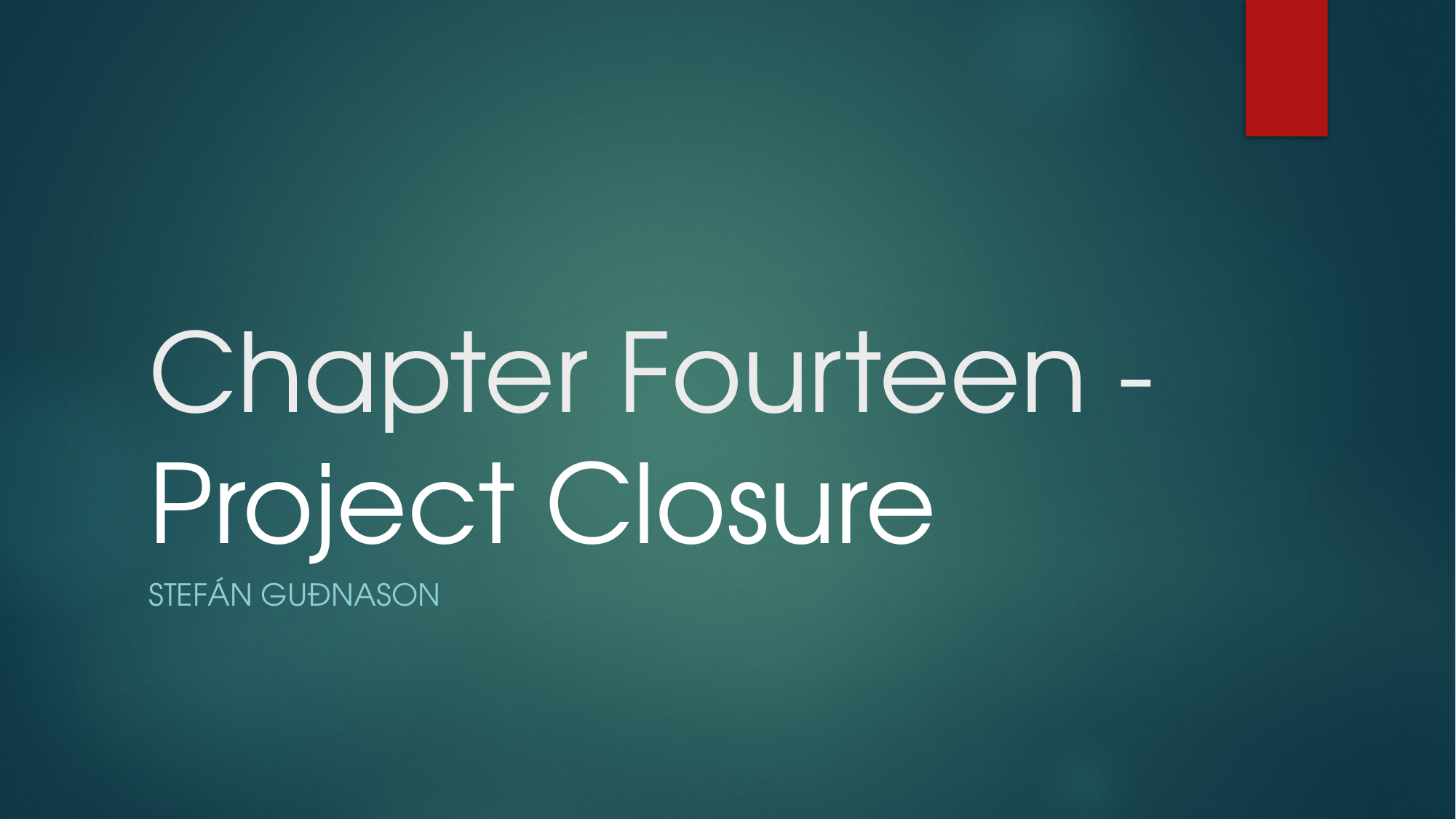

# Chapter Fourteen - Project Closure
Stefán Guðnason